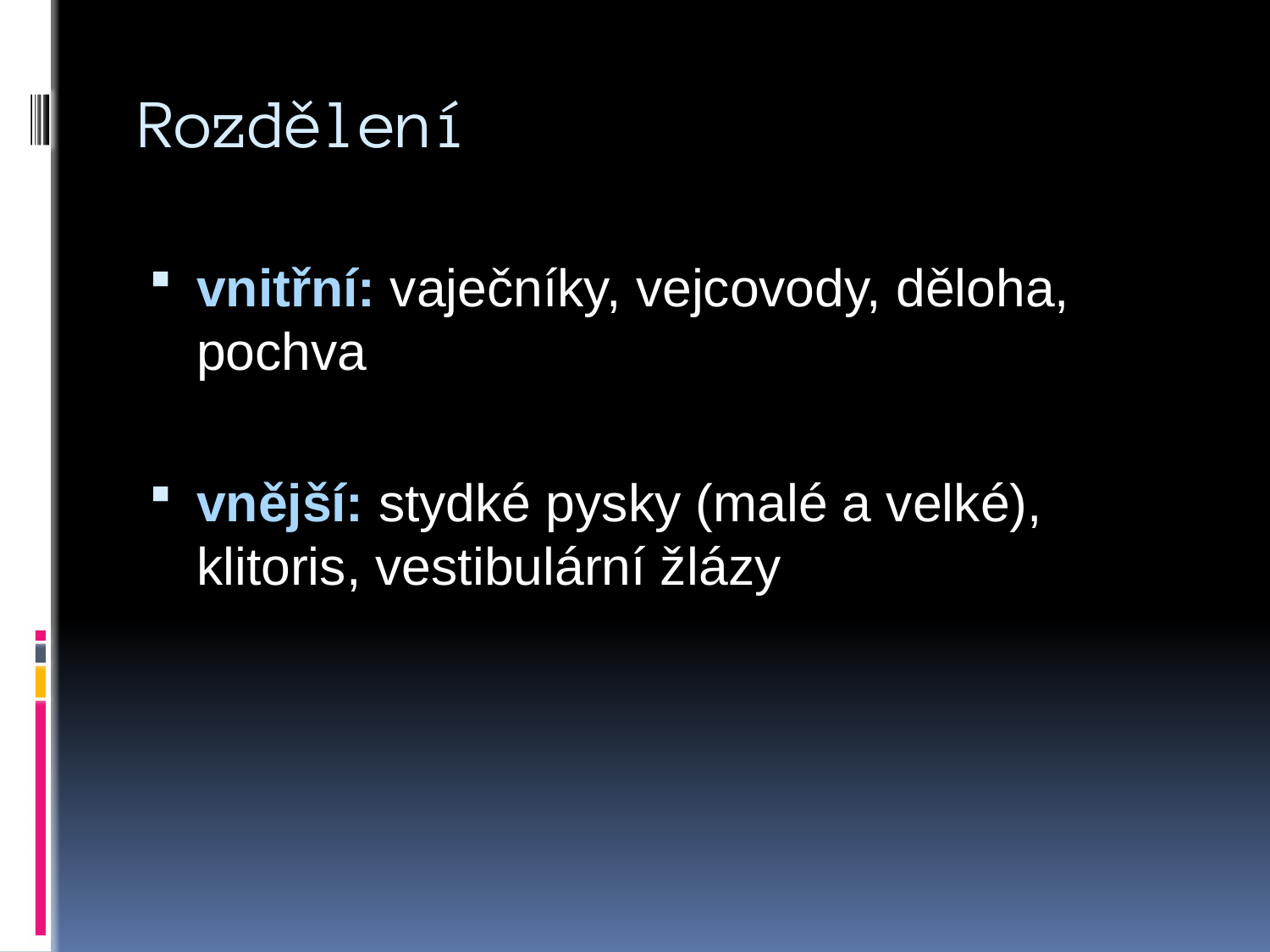

# Rozdělení
vnitřní: vaječníky, vejcovody, děloha, pochva

vnější: stydké pysky (malé a velké), klitoris, vestibulární žlázy